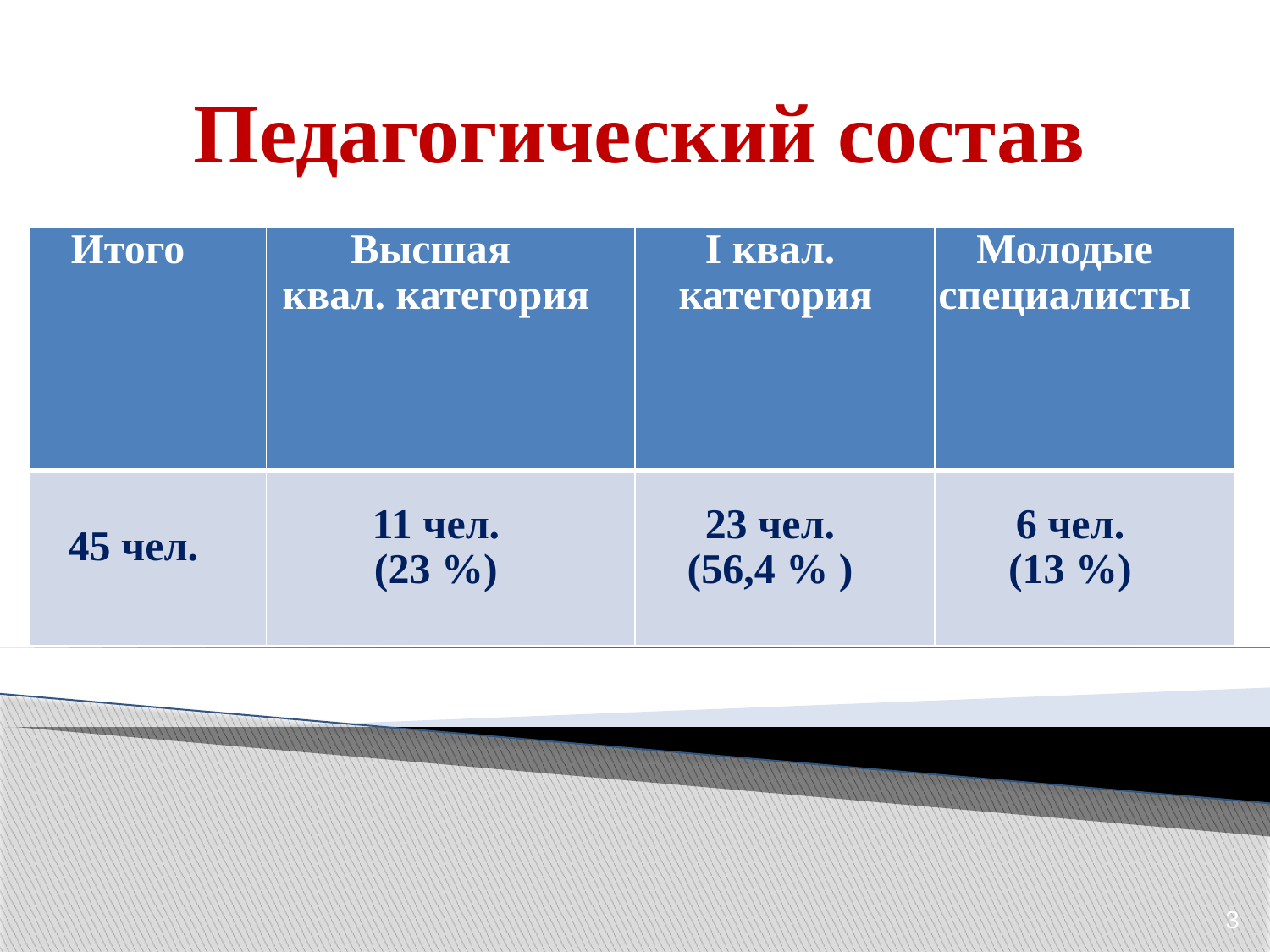

# Педагогический состав
| Итого | Высшая квал. категория | I квал. категория | Молодые специалисты |
| --- | --- | --- | --- |
| 45 чел. | 11 чел. (23 %) | 23 чел. (56,4 % ) | 6 чел. (13 %) |
3